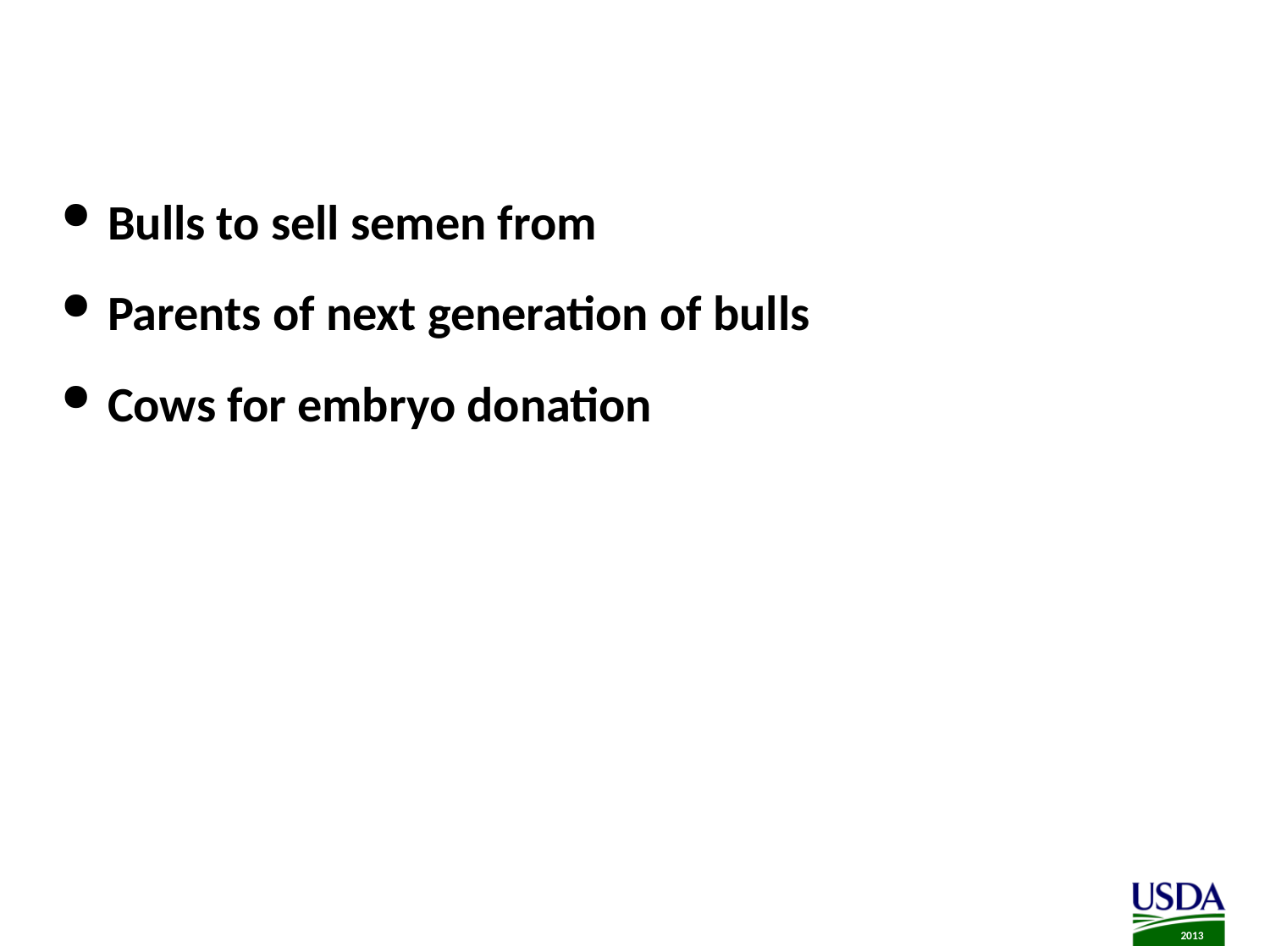

Use of evaluations
Bulls to sell semen from
Parents of next generation of bulls
Cows for embryo donation